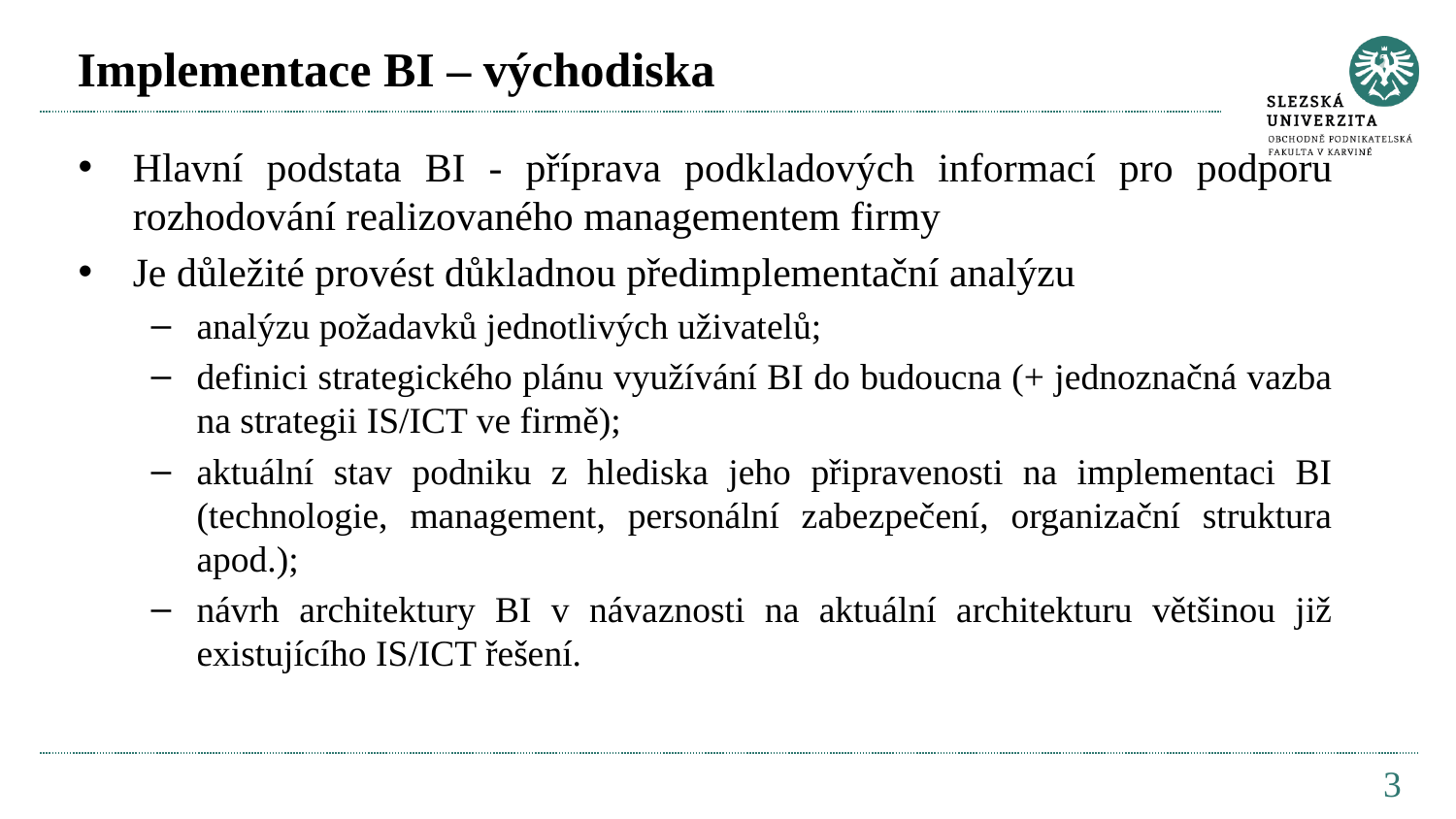

# Implementace BI – východiska
Hlavní podstata BI - příprava podkladových informací pro podporu rozhodování realizovaného managementem firmy
Je důležité provést důkladnou předimplementační analýzu
analýzu požadavků jednotlivých uživatelů;
definici strategického plánu využívání BI do budoucna (+ jednoznačná vazba na strategii IS/ICT ve firmě);
aktuální stav podniku z hlediska jeho připravenosti na implementaci BI (technologie, management, personální zabezpečení, organizační struktura apod.);
návrh architektury BI v návaznosti na aktuální architekturu většinou již existujícího IS/ICT řešení.

3